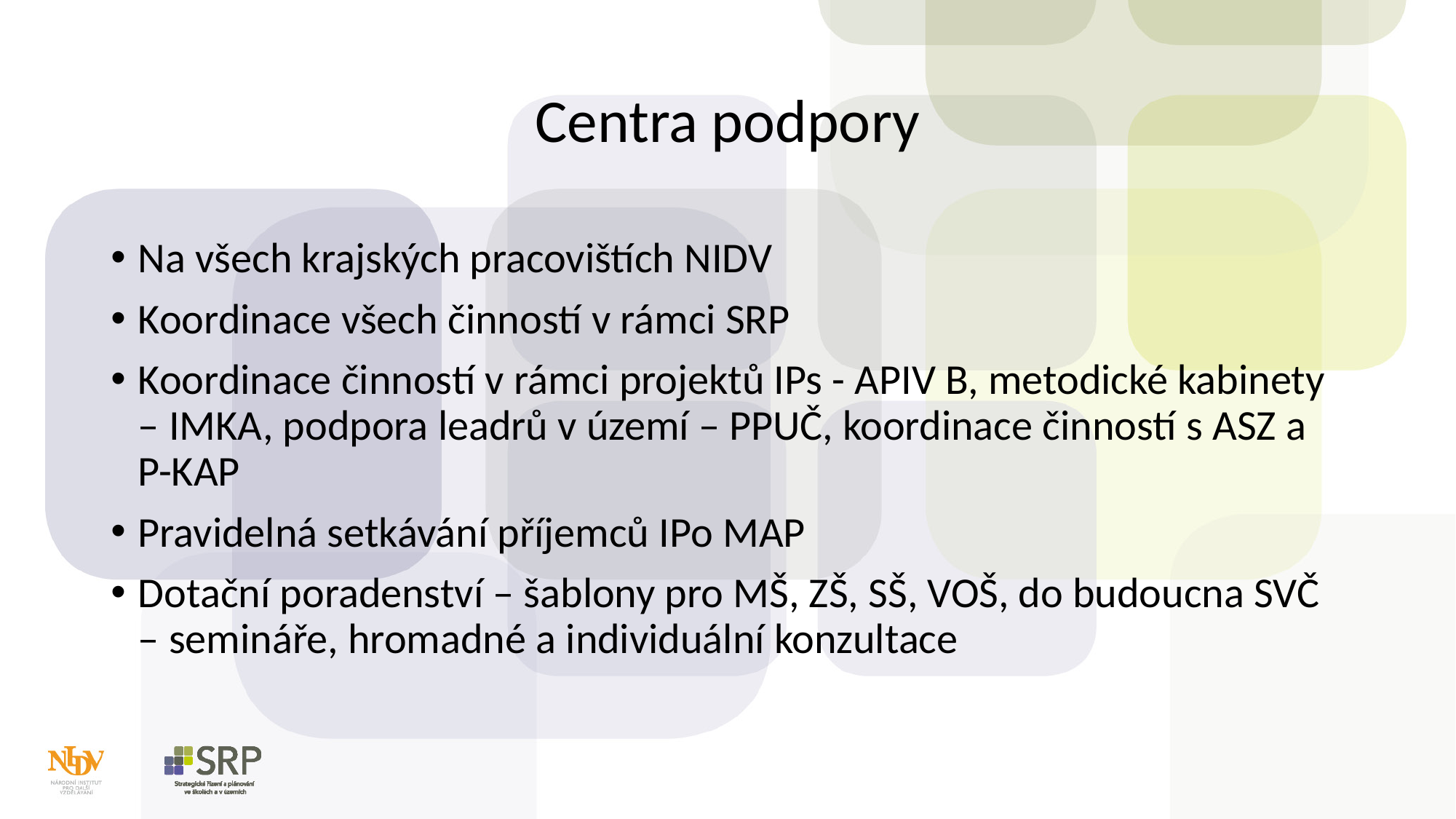

# Centra podpory

Na všech krajských pracovištích NIDV
Koordinace všech činností v rámci SRP
Koordinace činností v rámci projektů IPs - APIV B, metodické kabinety – IMKA, podpora leadrů v území – PPUČ, koordinace činností s ASZ a P-KAP
Pravidelná setkávání příjemců IPo MAP
Dotační poradenství – šablony pro MŠ, ZŠ, SŠ, VOŠ, do budoucna SVČ – semináře, hromadné a individuální konzultace